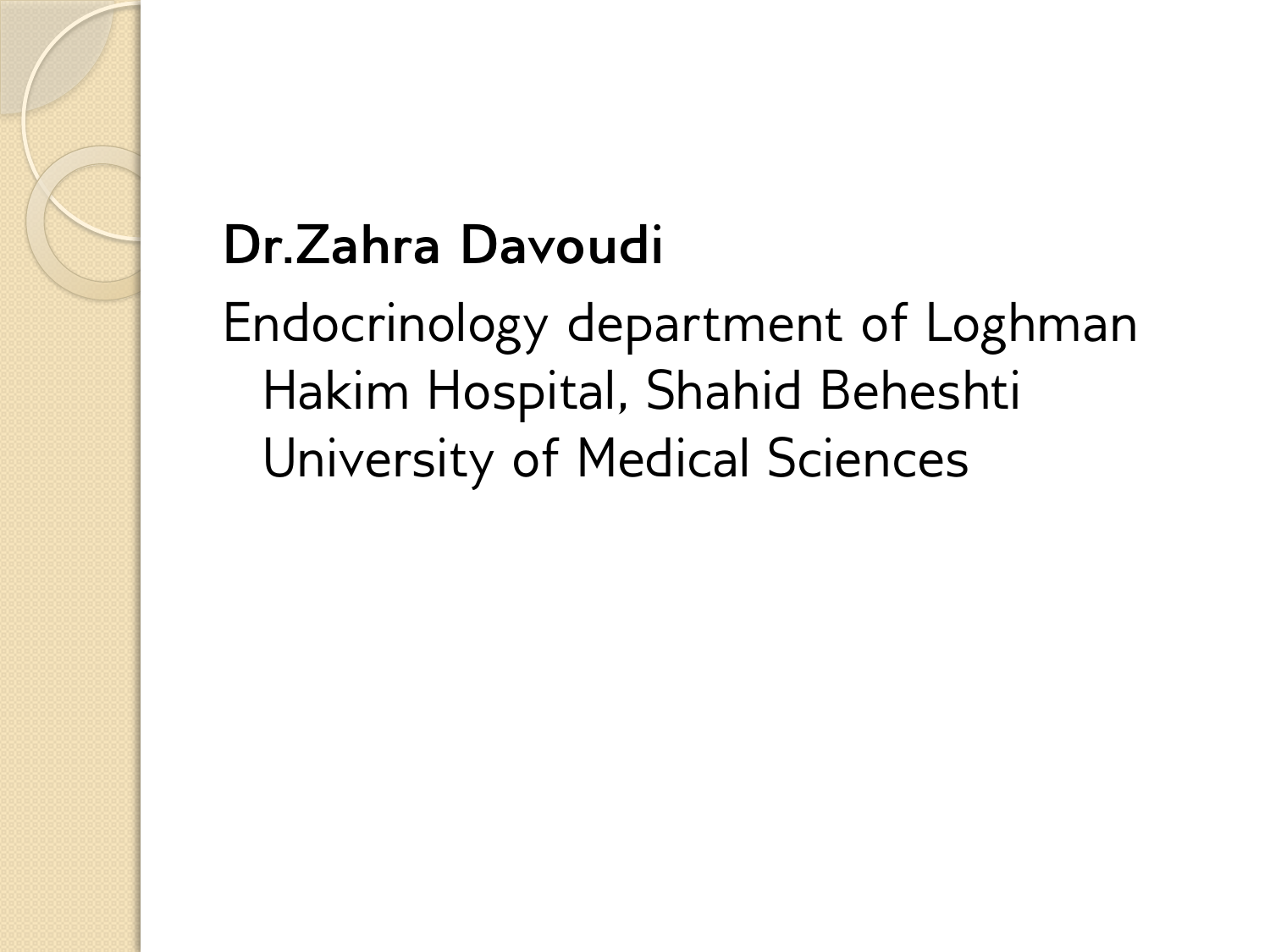

#
Dr.Zahra Davoudi
Endocrinology department of Loghman Hakim Hospital, Shahid Beheshti University of Medical Sciences